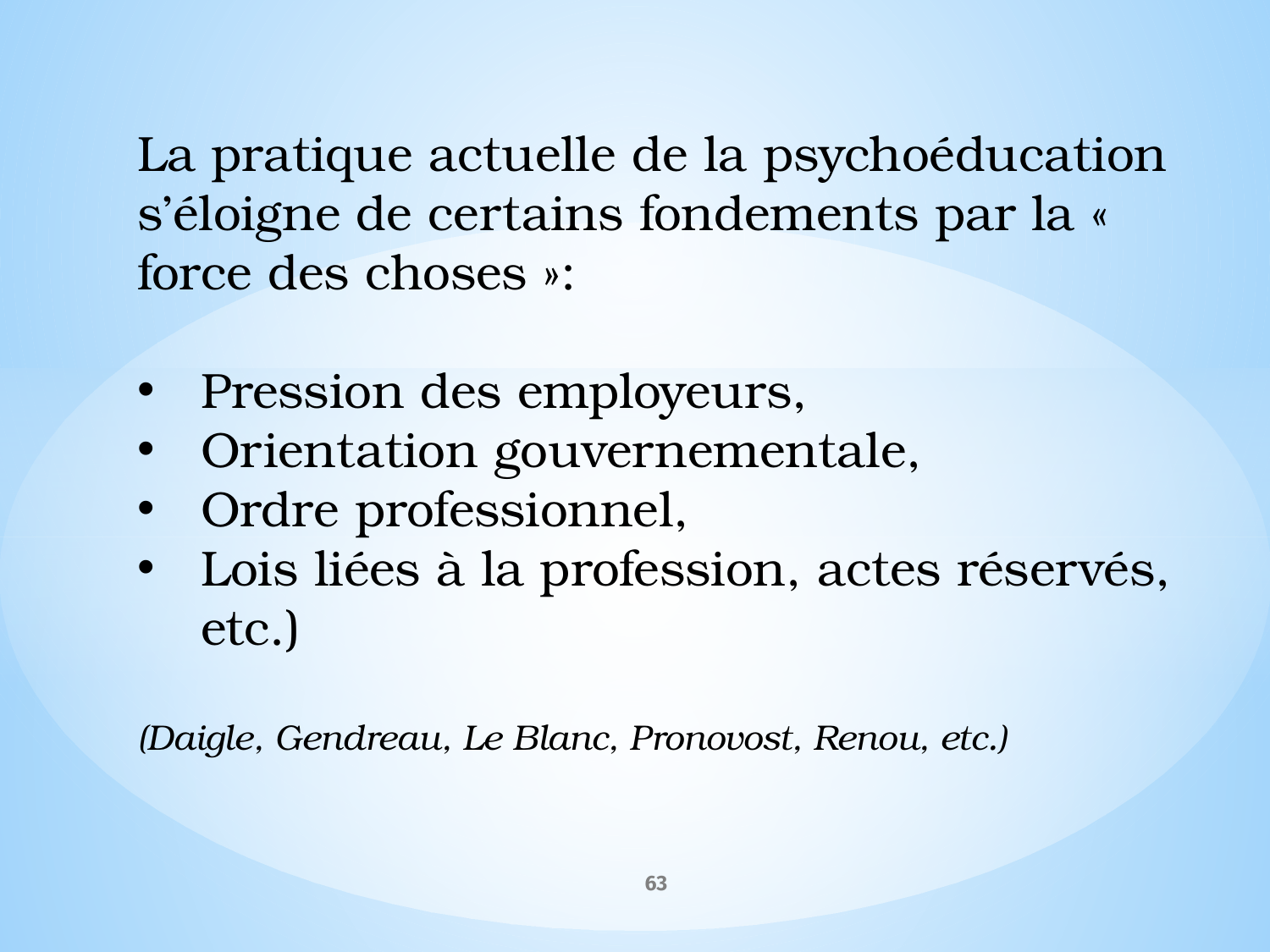

La pratique actuelle de la psychoéducation s’éloigne de certains fondements par la « force des choses »:
Pression des employeurs,
Orientation gouvernementale,
Ordre professionnel,
Lois liées à la profession, actes réservés, etc.)

(Daigle, Gendreau, Le Blanc, Pronovost, Renou, etc.)

63